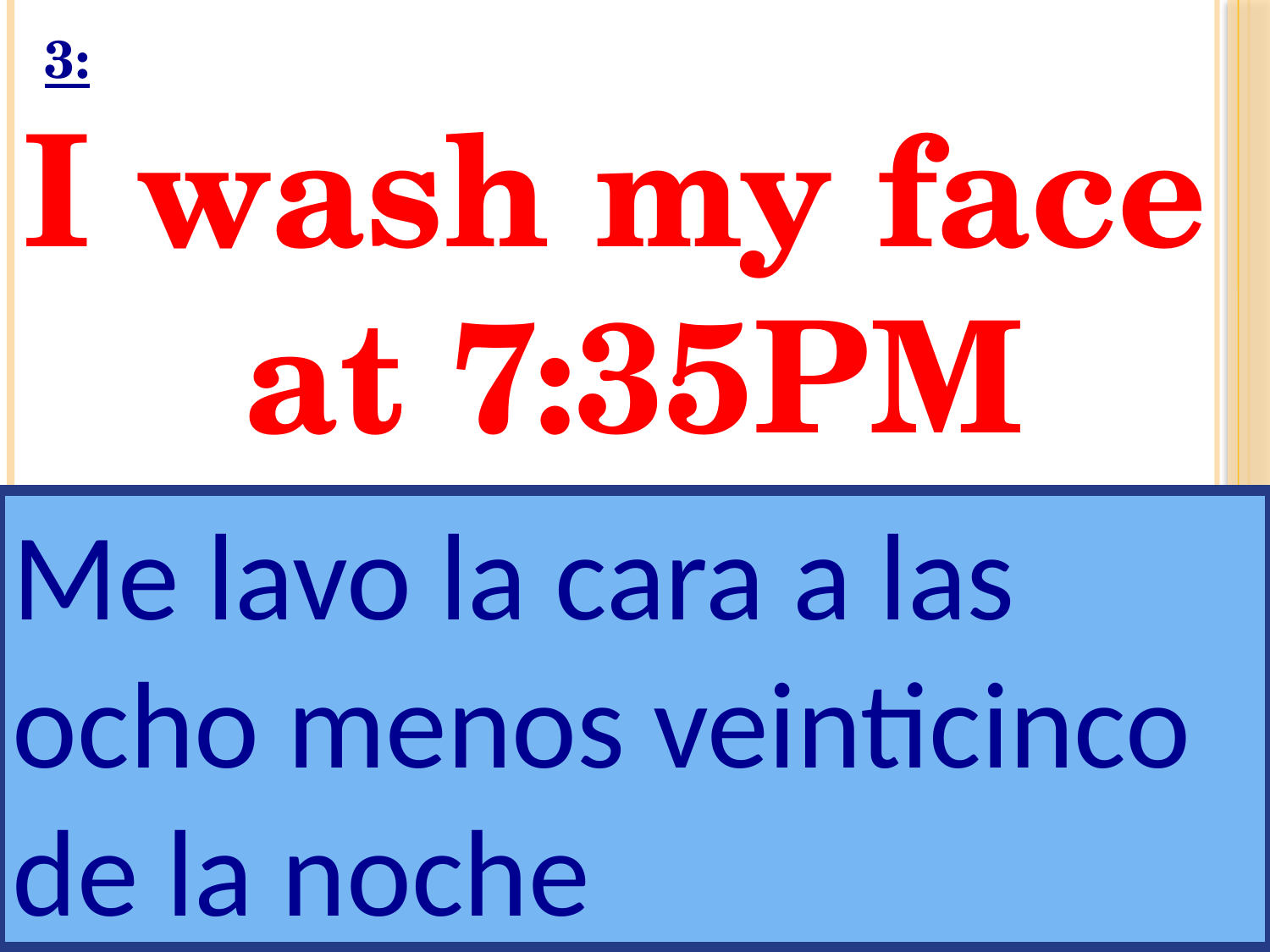

# 3:
I wash my face at 7:35PM
Me lavo la cara a las ocho menos veinticinco de la noche